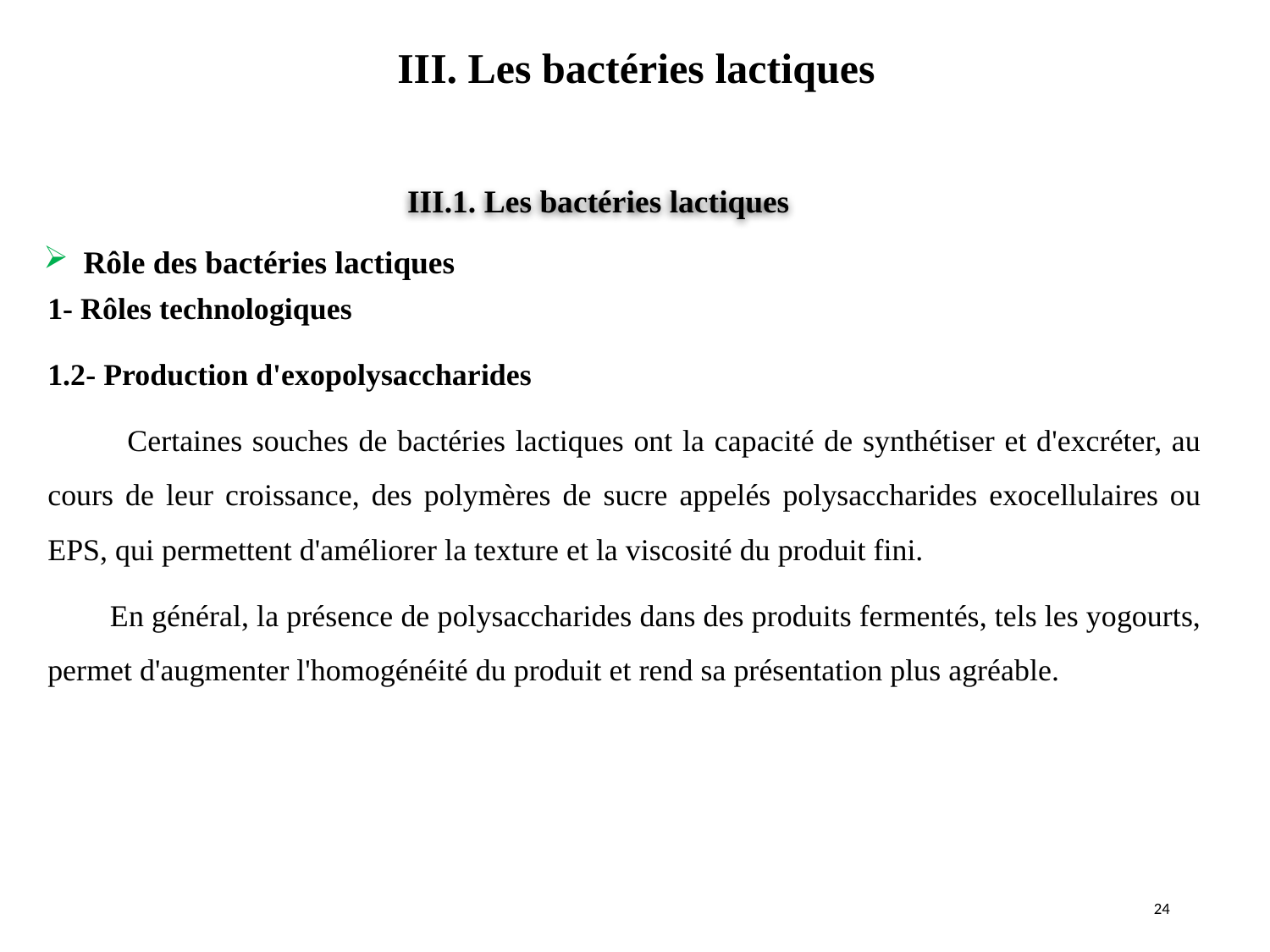

III. Les bactéries lactiques
#

III.1. Les bactéries lactiques
Rôle des bactéries lactiques
1- Rôles technologiques
1.2- Production d'exopolysaccharides
        Certaines souches de bactéries lactiques ont la capacité de synthétiser et d'excréter, au cours de leur croissance, des polymères de sucre appelés polysaccharides exocellulaires ou EPS, qui permettent d'améliorer la texture et la viscosité du produit fini.
        En général, la présence de polysaccharides dans des produits fermentés, tels les yogourts, permet d'augmenter l'homogénéité du produit et rend sa présentation plus agréable.
24